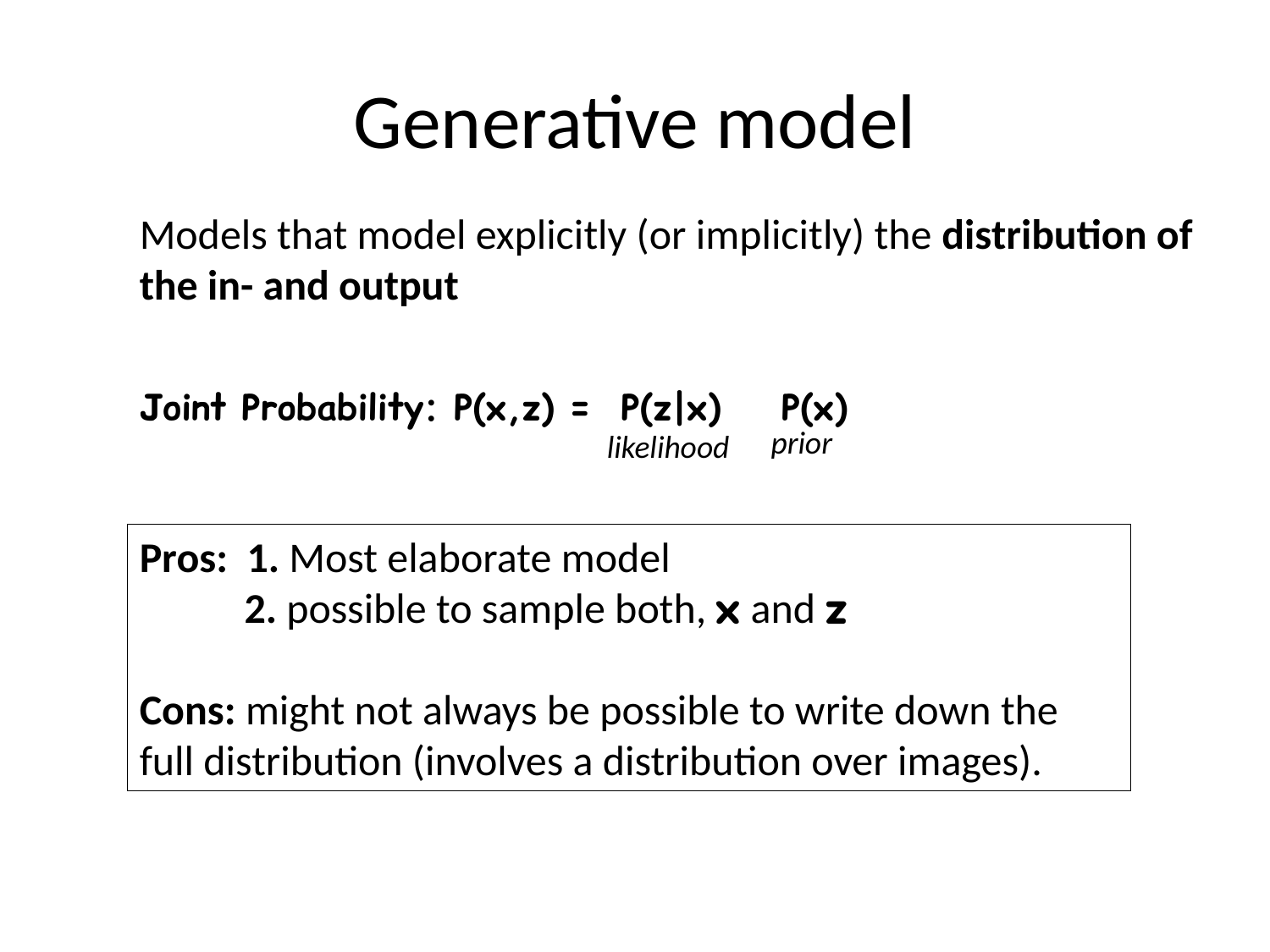

# Generative model
Models that model explicitly (or implicitly) the distribution of the in- and output

Joint Probability: P(x,z) =  P(z|x)    P(x)

prior
likelihood
Pros:  1. Most elaborate model
           2. possible to sample both, x and z
Cons: might not always be possible to write down the full distribution (involves a distribution over images).